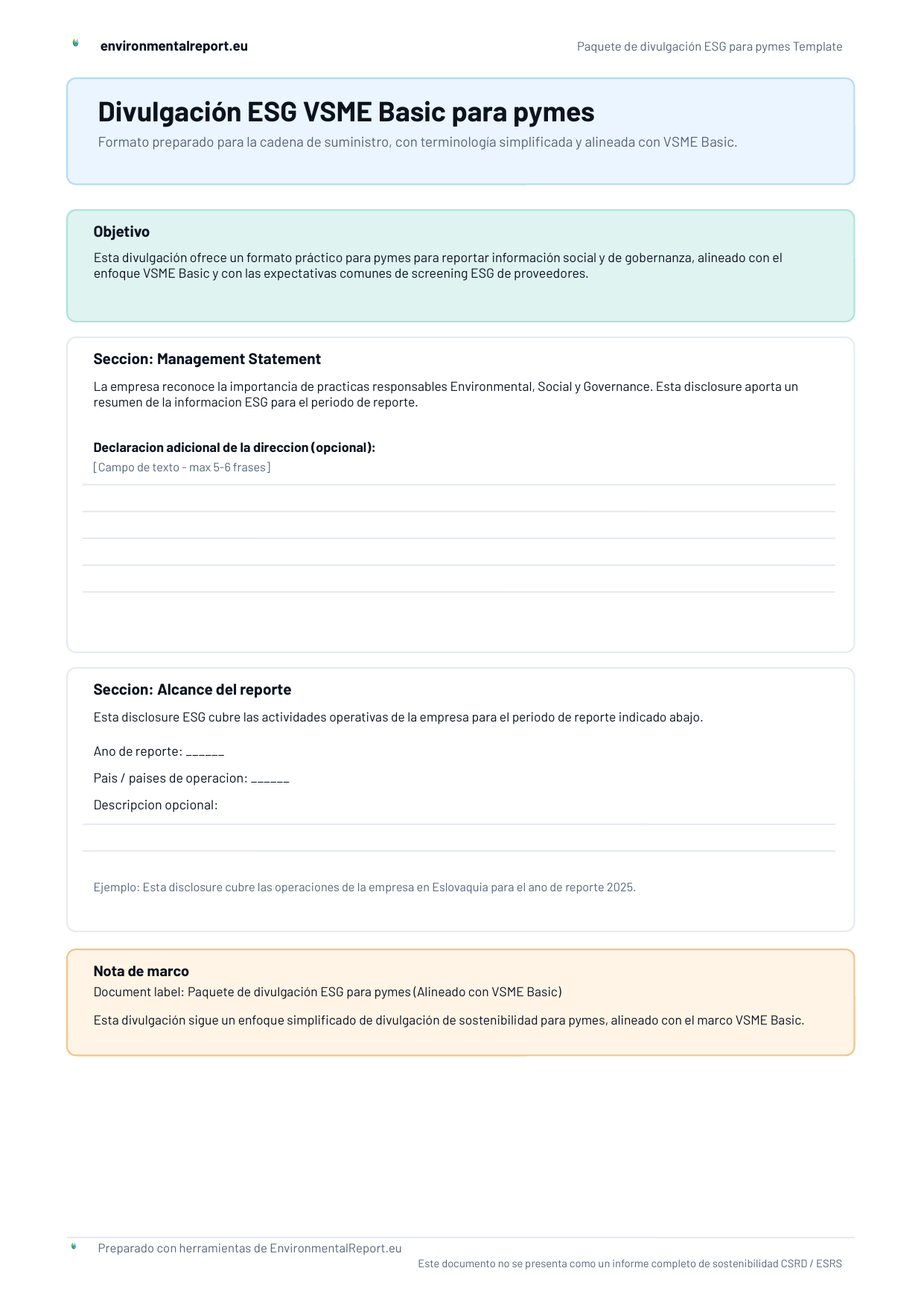

Divulgación ESG VSME Basic para pymes
Formato preparado para la cadena de suministro, con terminología simplificada y alineada con VSME Basic.

Objetivo
Esta divulgación ofrece un formato práctico para pymes para reportar información social y de gobernanza, alineado con el enfoque VSME Basic y con las expectativas comunes de screening ESG de proveedores.

Seccion: Management Statement
La empresa reconoce la importancia de practicas responsables Environmental, Social y Governance. Esta disclosure aporta un resumen de la informacion ESG para el periodo de reporte.
Declaracion adicional de la direccion (opcional):
[Campo de texto - max 5-6 frases]

Seccion: Alcance del reporte
Esta disclosure ESG cubre las actividades operativas de la empresa para el periodo de reporte indicado abajo.
Ano de reporte: ______
Pais / paises de operacion: ______
Descripcion opcional:

Ejemplo: Esta disclosure cubre las operaciones de la empresa en Eslovaquia para el ano de reporte 2025.

Nota de marco
Document label: Paquete de divulgación ESG para pymes (Alineado con VSME Basic)
Esta divulgación sigue un enfoque simplificado de divulgación de sostenibilidad para pymes, alineado con el marco VSME Basic.